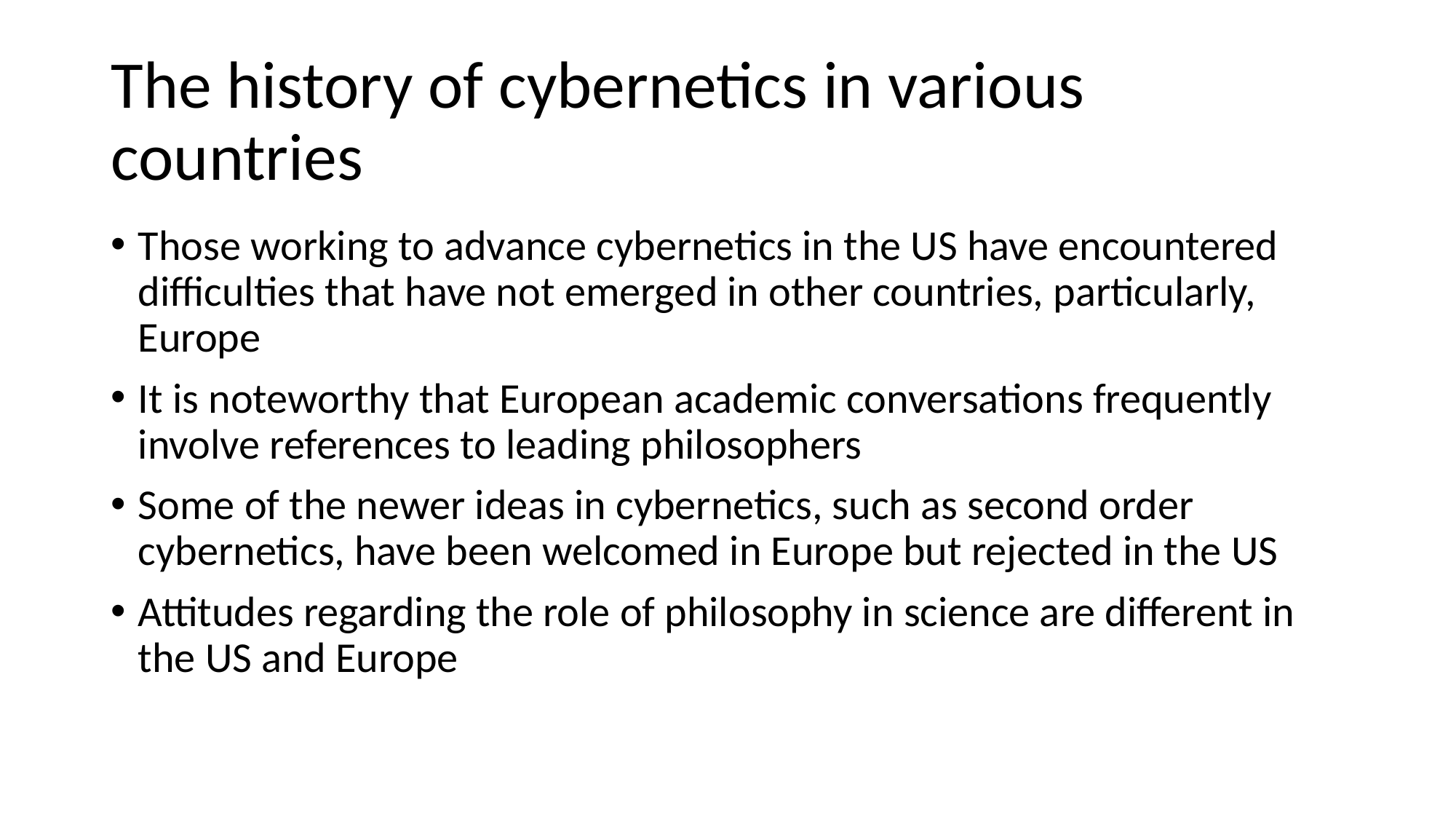

# The history of cybernetics in various countries
Those working to advance cybernetics in the US have encountered difficulties that have not emerged in other countries, particularly, Europe
It is noteworthy that European academic conversations frequently involve references to leading philosophers
Some of the newer ideas in cybernetics, such as second order cybernetics, have been welcomed in Europe but rejected in the US
Attitudes regarding the role of philosophy in science are different in the US and Europe